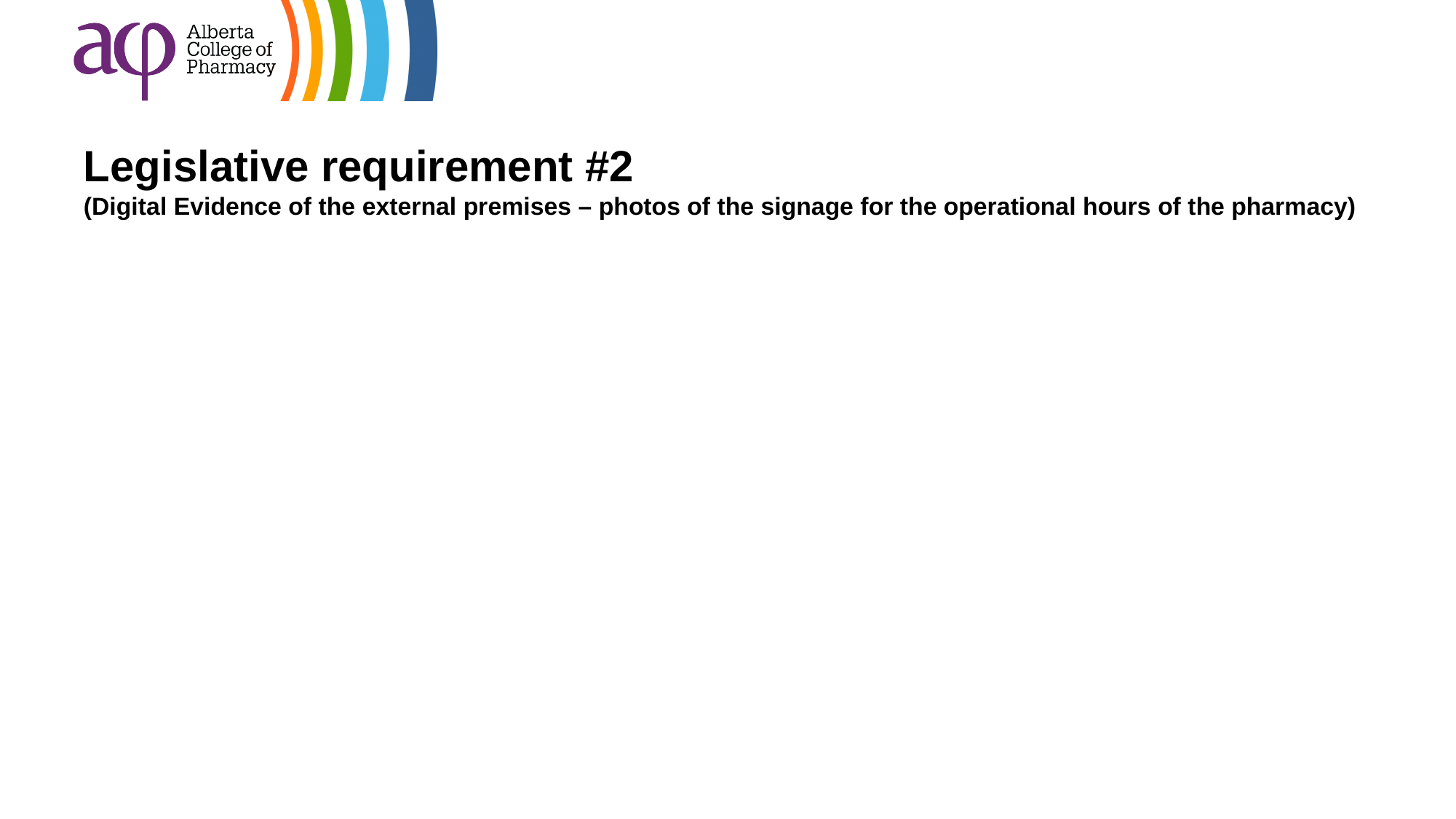

# Legislative requirement #2 (Digital Evidence of the external premises – photos of the signage for the operational hours of the pharmacy)